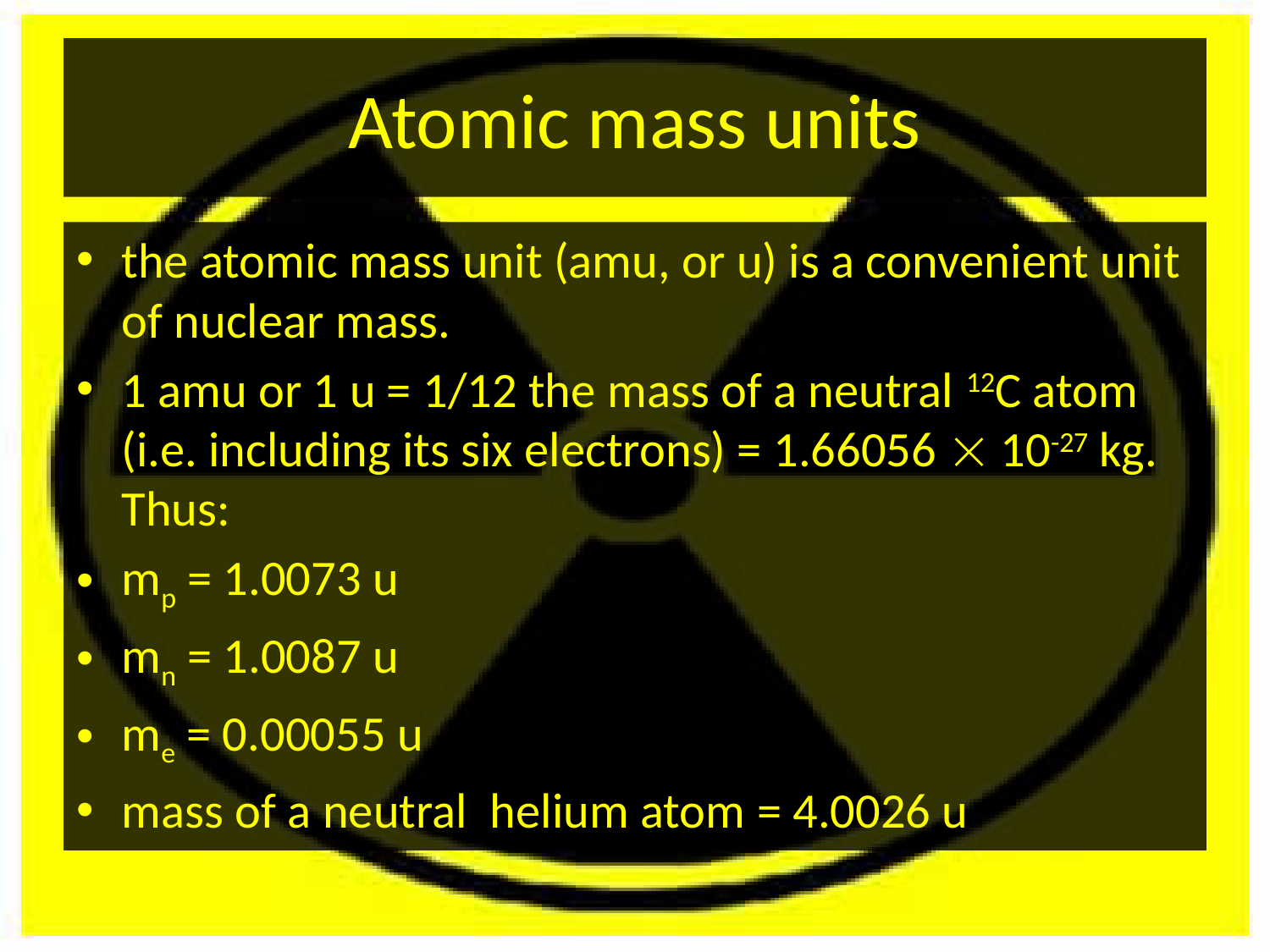

# Atomic mass units
the atomic mass unit (amu, or u) is a convenient unit of nuclear mass.
1 amu or 1 u = 1/12 the mass of a neutral 12C atom (i.e. including its six electrons) = 1.66056 × 10-27 kg. Thus:
mp = 1.0073 u
mn = 1.0087 u
me = 0.00055 u
mass of a neutral  helium atom = 4.0026 u